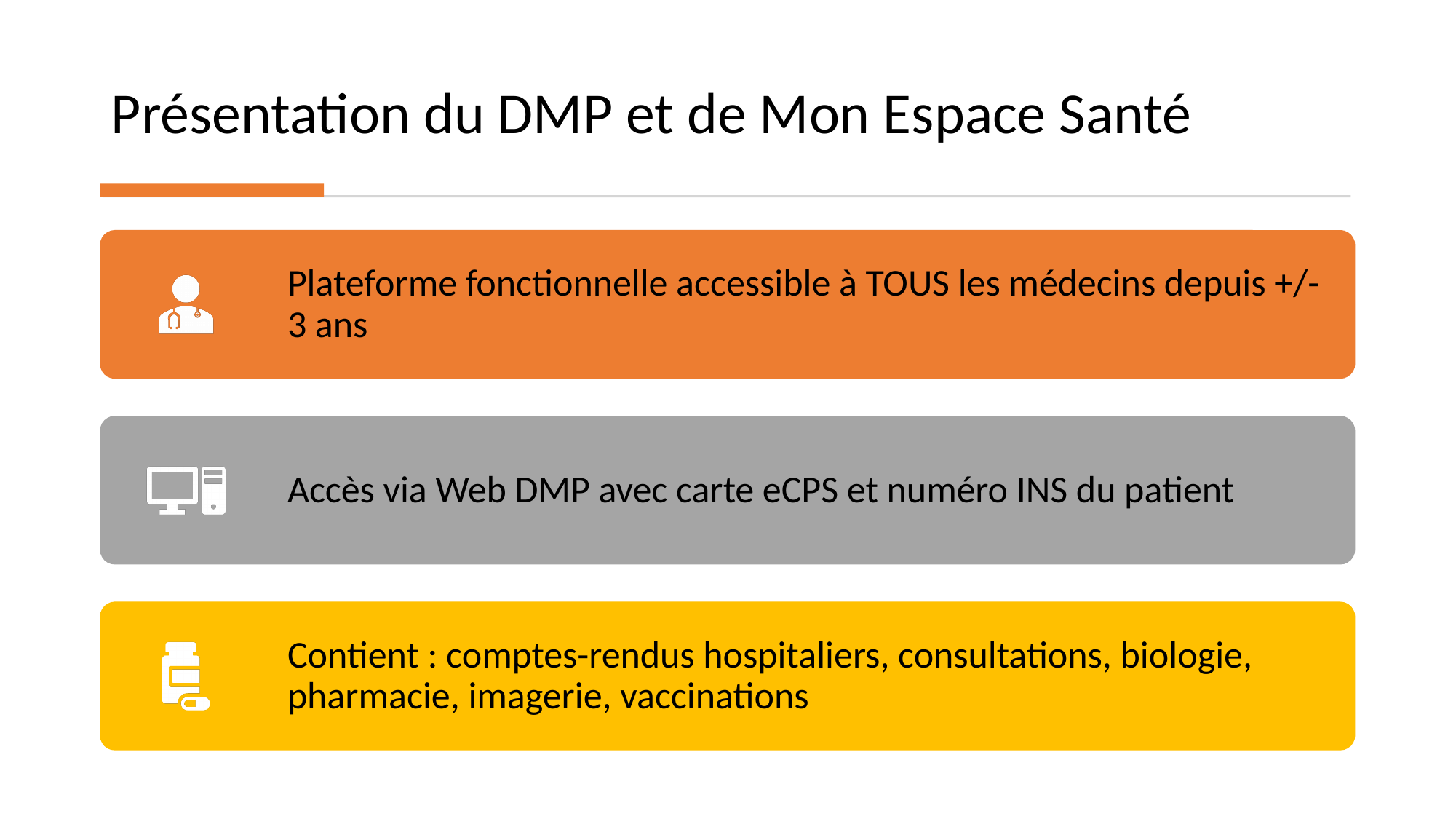

# Présentation du DMP et de Mon Espace Santé

Plateforme fonctionnelle accessible à TOUS les médecins depuis +/- 3 ans
Accès via Web DMP avec carte eCPS et numéro INS du patient
Contient : comptes-rendus hospitaliers, consultations, biologie, pharmacie, imagerie, vaccinations